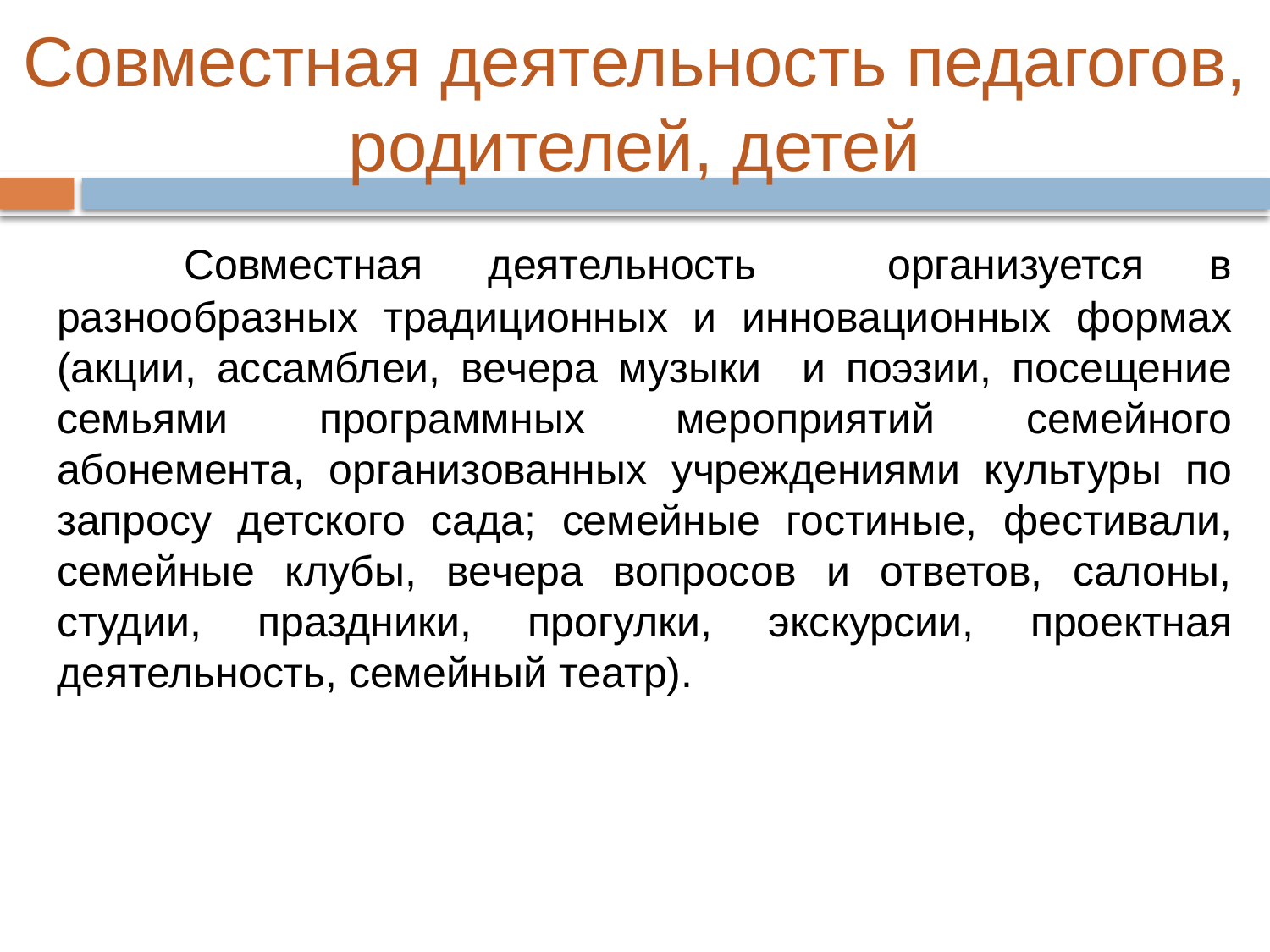

# Совместная деятельность педагогов, родителей, детей
		Совместная деятельность  организуется в разнообразных традиционных и инновационных формах (акции, ассамблеи, вечера музыки  и поэзии, посещение семьями программных мероприятий семейного абонемента, организованных учреждениями культуры по запросу детского сада; семейные гостиные, фестивали, семейные клубы, вечера вопросов и ответов, салоны, студии, праздники, прогулки, экскурсии, проектная деятельность, семейный театр).